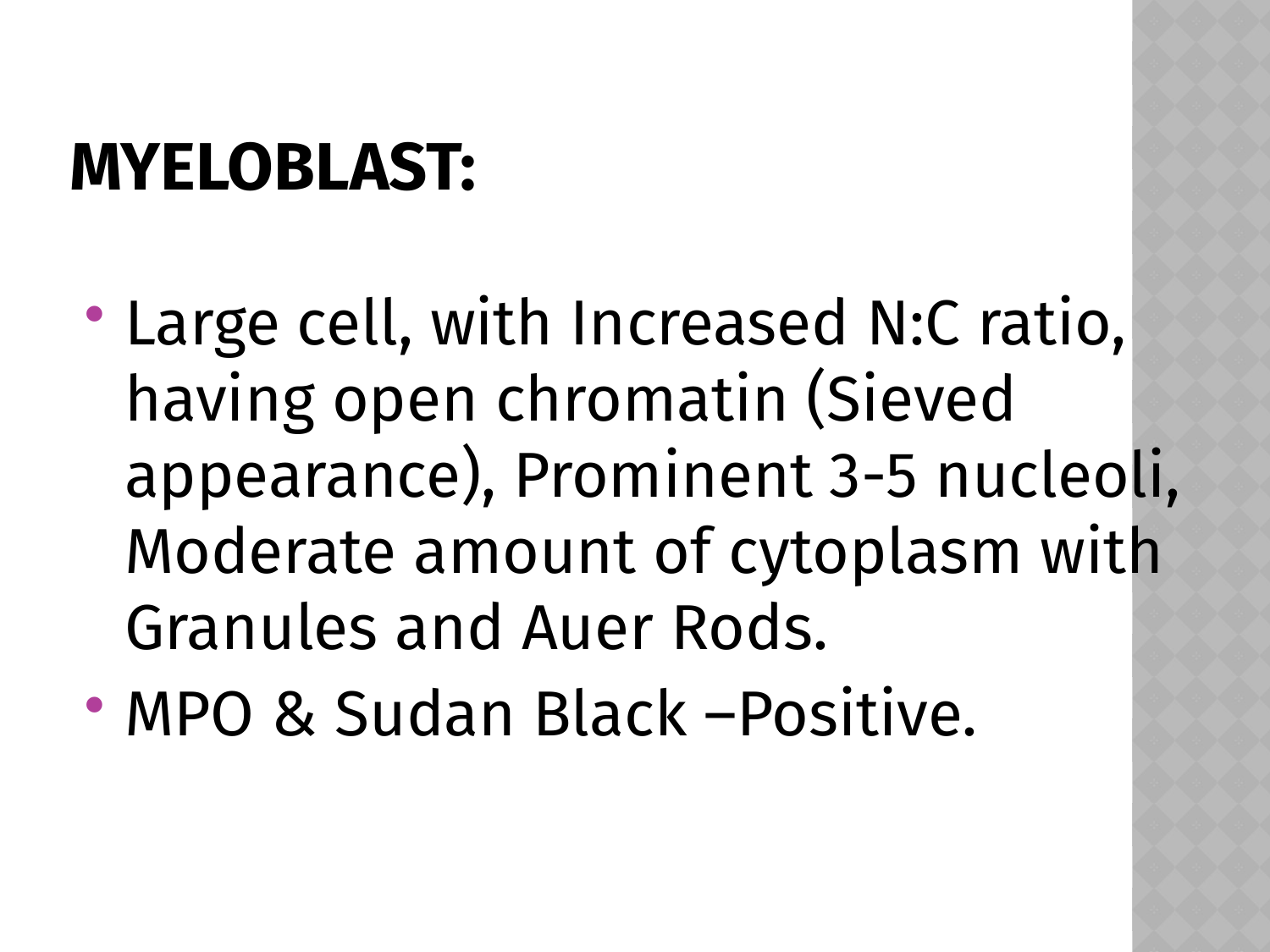

# Myeloblast:
Large cell, with Increased N:C ratio, having open chromatin (Sieved appearance), Prominent 3-5 nucleoli, Moderate amount of cytoplasm with Granules and Auer Rods.
MPO & Sudan Black –Positive.